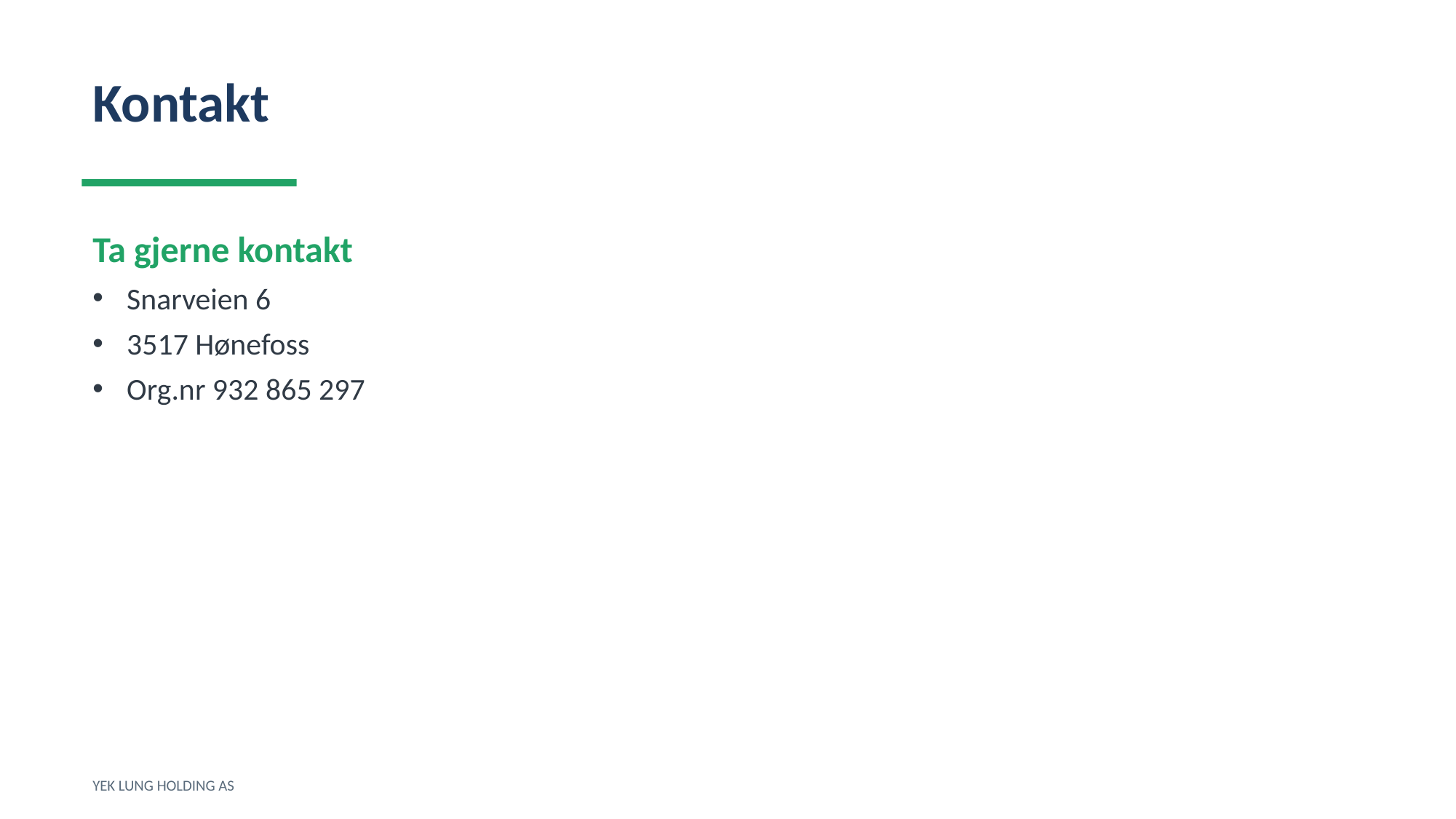

Kontakt

Ta gjerne kontakt
Snarveien 6
3517 Hønefoss
Org.nr 932 865 297
YEK LUNG HOLDING AS